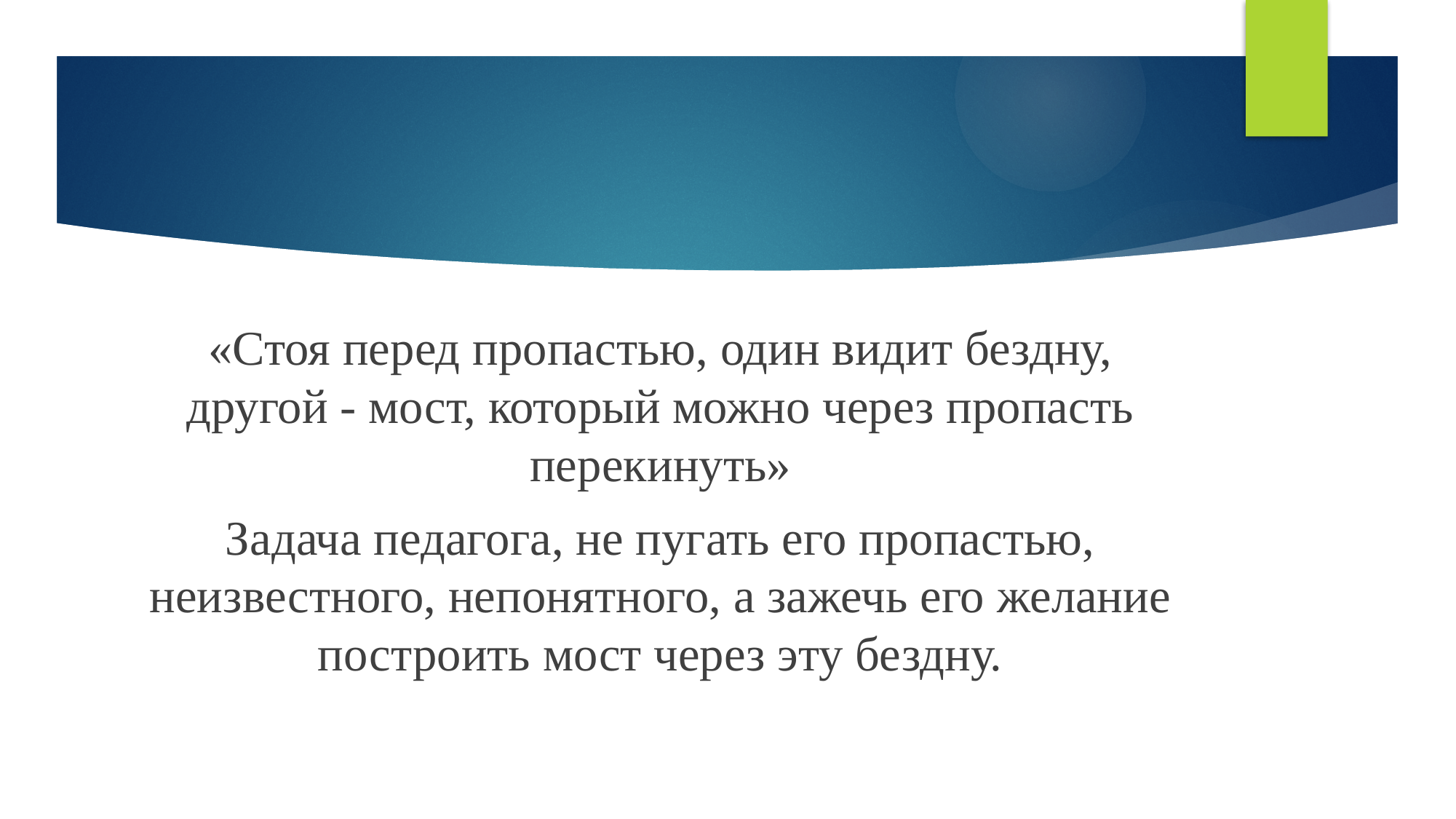

«Стоя перед пропастью, один видит бездну, другой - мост, который можно через пропасть перекинуть»
Задача педагога, не пугать его пропастью, неизвестного, непонятного, а зажечь его желание построить мост через эту бездну.